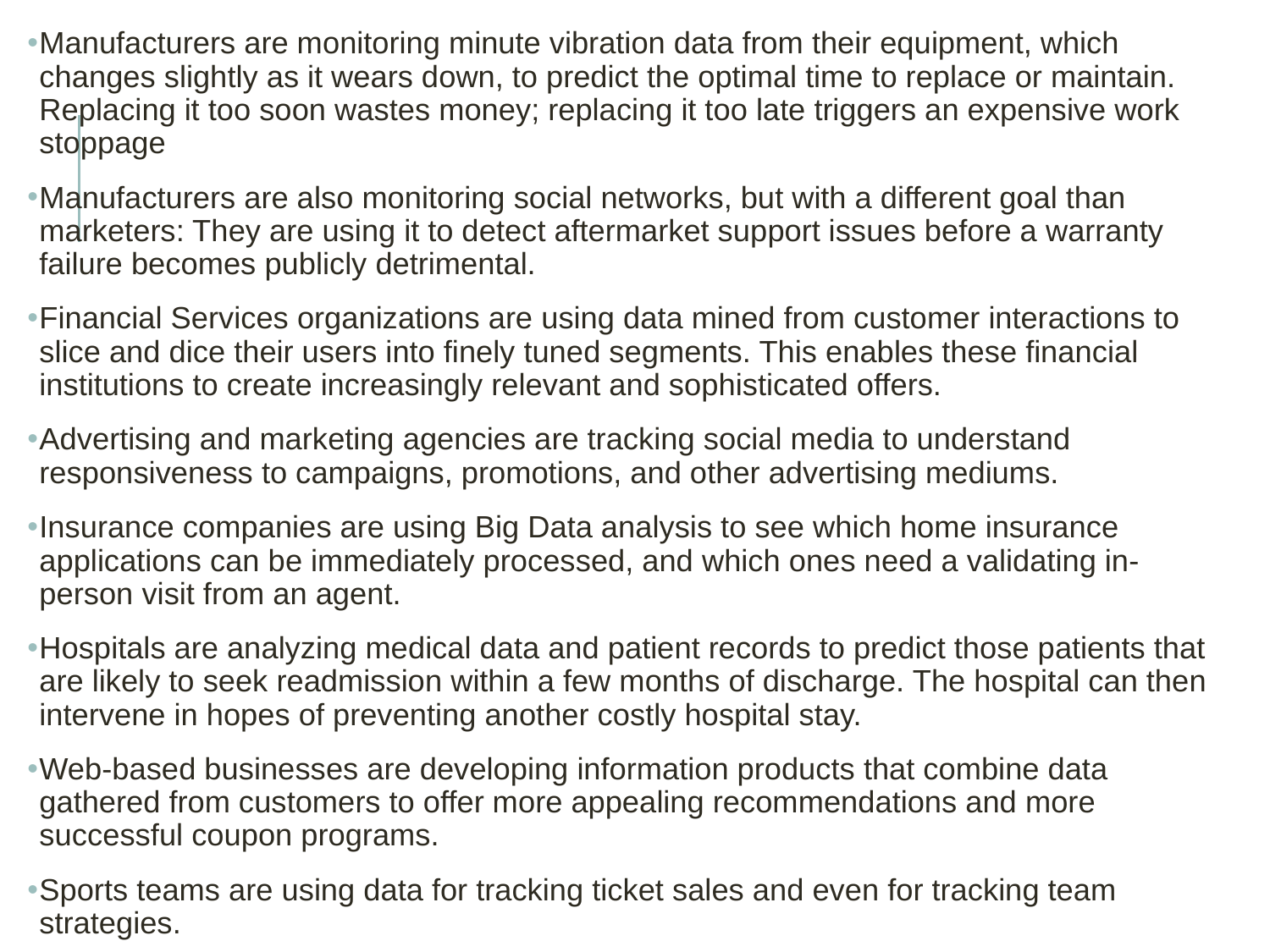

Manufacturers are monitoring minute vibration data from their equipment, which changes slightly as it wears down, to predict the optimal time to replace or maintain. Replacing it too soon wastes money; replacing it too late triggers an expensive work stoppage
Manufacturers are also monitoring social networks, but with a different goal than marketers: They are using it to detect aftermarket support issues before a warranty failure becomes publicly detrimental.
Financial Services organizations are using data mined from customer interactions to slice and dice their users into finely tuned segments. This enables these financial institutions to create increasingly relevant and sophisticated offers.
Advertising and marketing agencies are tracking social media to understand responsiveness to campaigns, promotions, and other advertising mediums.
Insurance companies are using Big Data analysis to see which home insurance applications can be immediately processed, and which ones need a validating in-person visit from an agent.
Hospitals are analyzing medical data and patient records to predict those patients that are likely to seek readmission within a few months of discharge. The hospital can then intervene in hopes of preventing another costly hospital stay.
Web-based businesses are developing information products that combine data gathered from customers to offer more appealing recommendations and more successful coupon programs.
Sports teams are using data for tracking ticket sales and even for tracking team strategies.